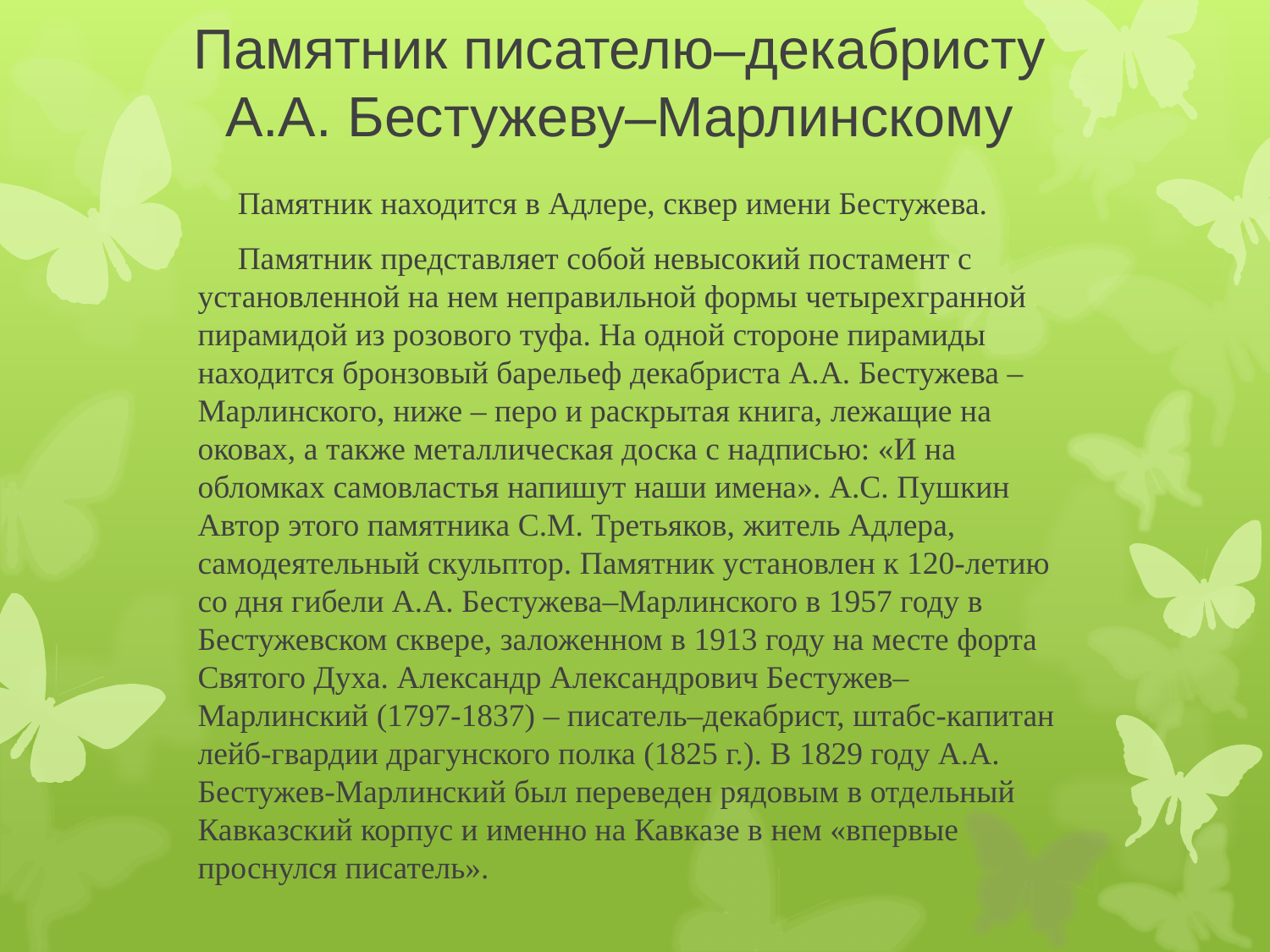

# Памятник писателю–декабристу А.А. Бестужеву–Марлинскому
     Памятник находится в Адлере, сквер имени Бестужева.
     Памятник представляет собой невысокий постамент с установленной на нем неправильной формы четырехгранной пирамидой из розового туфа. На одной стороне пирамиды находится бронзовый барельеф декабриста А.А. Бестужева – Марлинского, ниже – перо и раскрытая книга, лежащие на оковах, а также металлическая доска с надписью: «И на обломках самовластья напишут наши имена». А.С. Пушкин Автор этого памятника С.М. Третьяков, житель Адлера, самодеятельный скульптор. Памятник установлен к 120-летию со дня гибели А.А. Бестужева–Марлинского в 1957 году в Бестужевском сквере, заложенном в 1913 году на месте форта Святого Духа. Александр Александрович Бестужев–Марлинский (1797-1837) – писатель–декабрист, штабс-капитан лейб-гвардии драгунского полка (1825 г.). В 1829 году А.А. Бестужев-Марлинский был переведен рядовым в отдельный Кавказский корпус и именно на Кавказе в нем «впервые проснулся писатель».